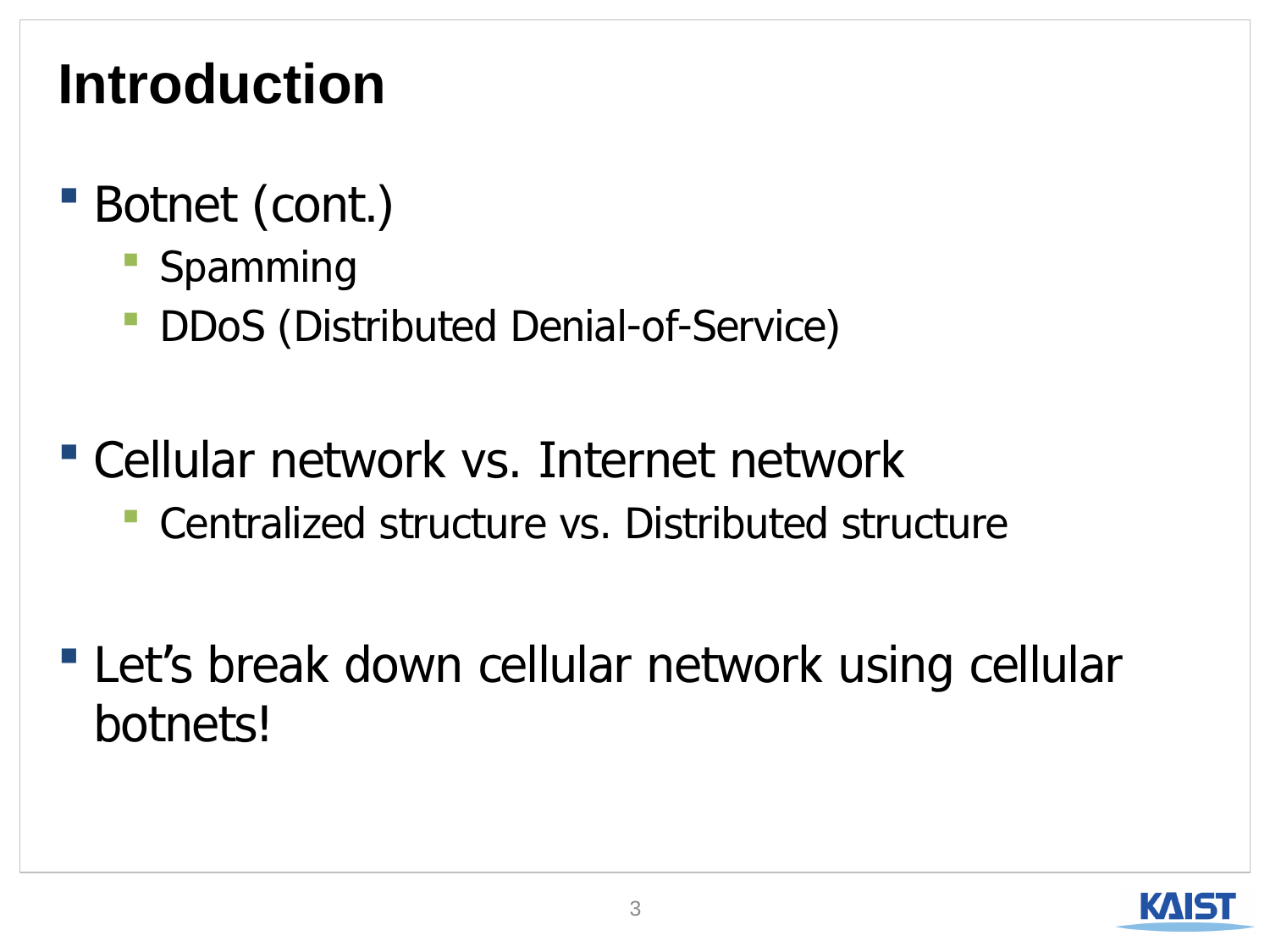

# Introduction
Botnet (cont.)
Spamming
DDoS (Distributed Denial-of-Service)

Cellular network vs. Internet network
Centralized structure vs. Distributed structure

Let’s break down cellular network using cellular botnets!
3